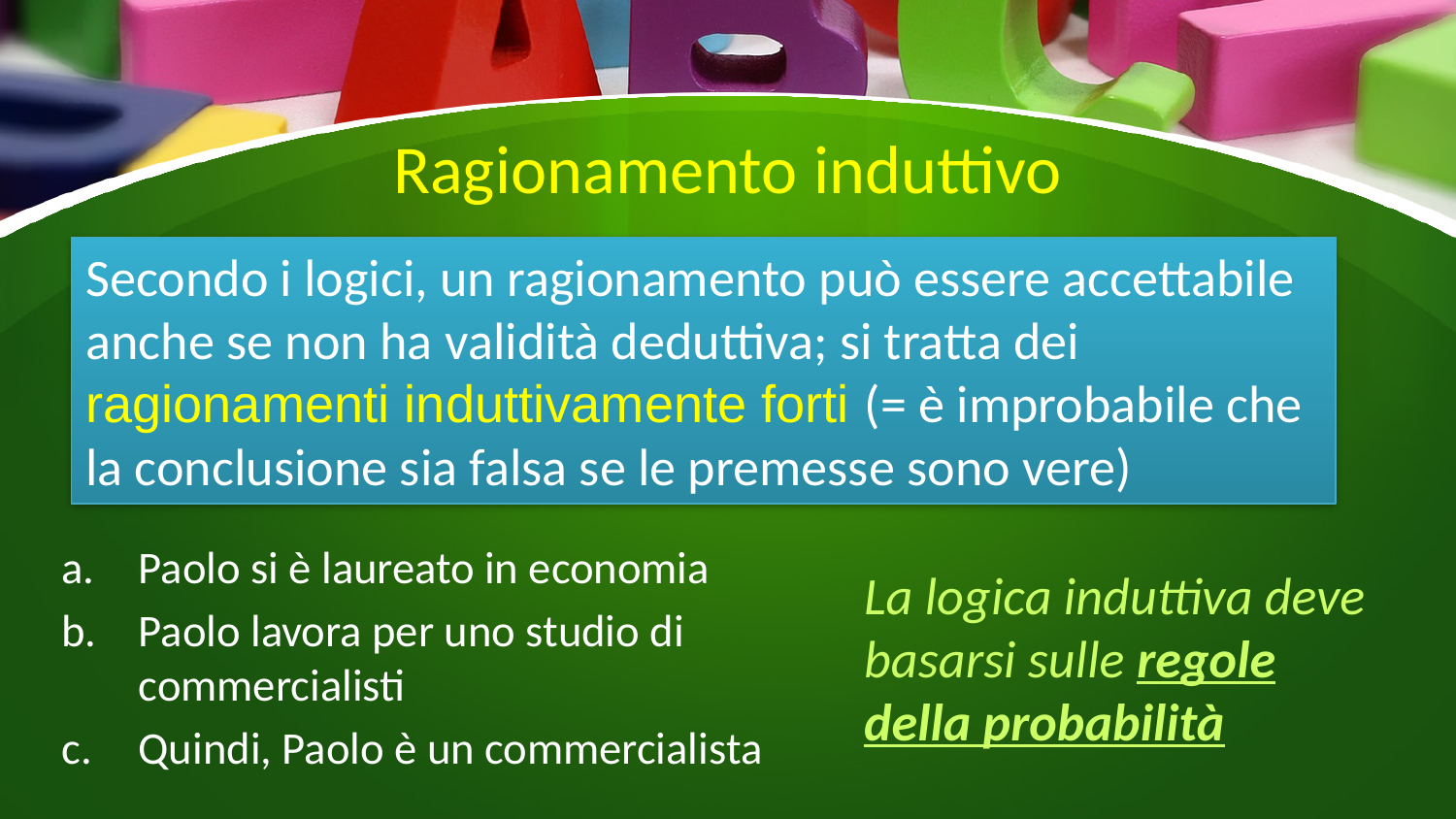

# Ragionamento induttivo
Secondo i logici, un ragionamento può essere accettabile anche se non ha validità deduttiva; si tratta dei ragionamenti induttivamente forti (= è improbabile che la conclusione sia falsa se le premesse sono vere)
Paolo si è laureato in economia
Paolo lavora per uno studio di commercialisti
Quindi, Paolo è un commercialista
La logica induttiva deve basarsi sulle regole della probabilità